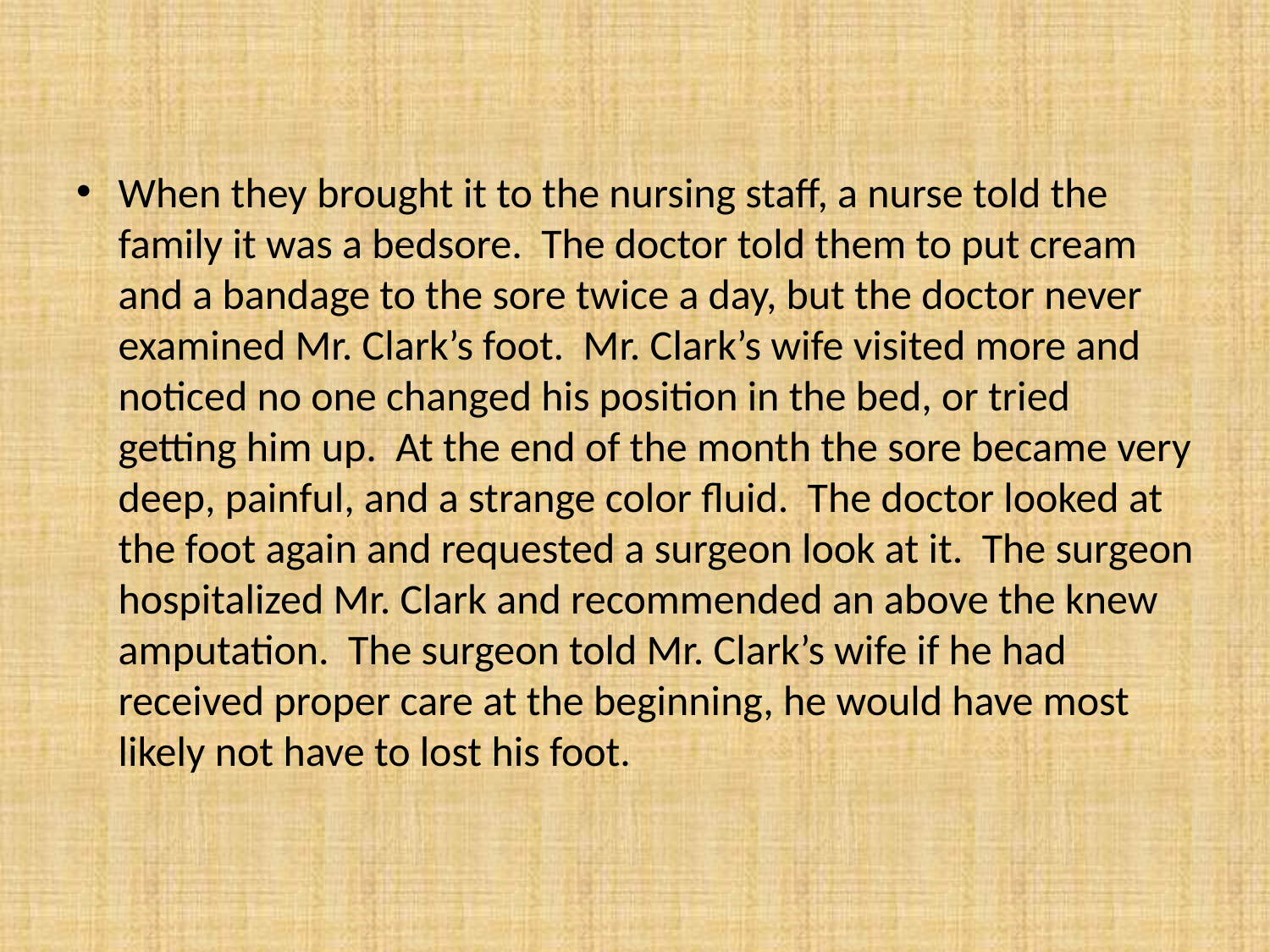

When they brought it to the nursing staff, a nurse told the family it was a bedsore.  The doctor told them to put cream and a bandage to the sore twice a day, but the doctor never examined Mr. Clark’s foot.  Mr. Clark’s wife visited more and noticed no one changed his position in the bed, or tried getting him up.  At the end of the month the sore became very deep, painful, and a strange color fluid.  The doctor looked at the foot again and requested a surgeon look at it.  The surgeon hospitalized Mr. Clark and recommended an above the knew amputation.  The surgeon told Mr. Clark’s wife if he had received proper care at the beginning, he would have most likely not have to lost his foot.